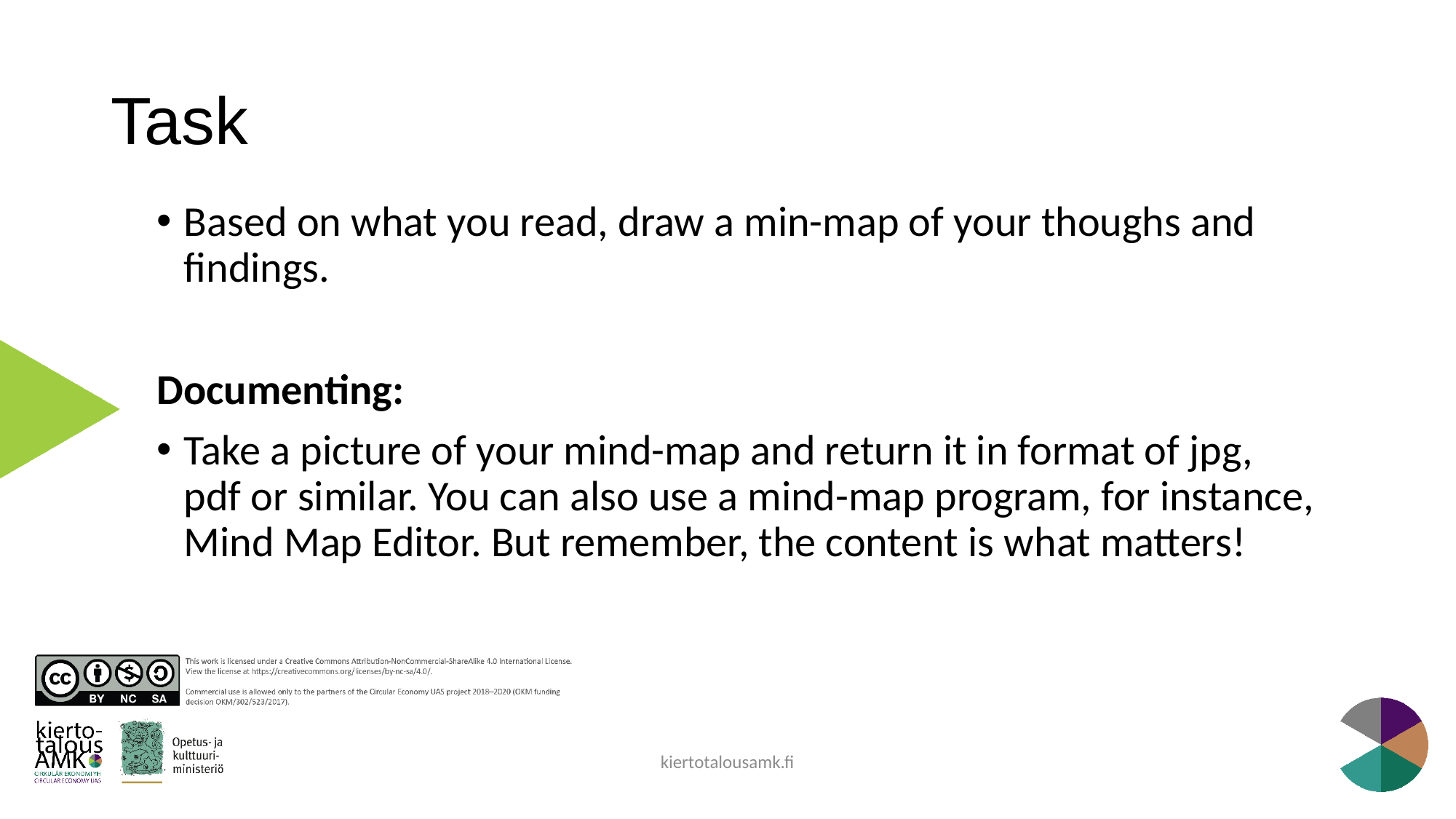

# Task
Based on what you read, draw a min-map of your thoughs and findings.

Documenting:
Take a picture of your mind-map and return it in format of jpg, pdf or similar. You can also use a mind-map program, for instance, Mind Map Editor. But remember, the content is what matters!

kiertotalousamk.fi